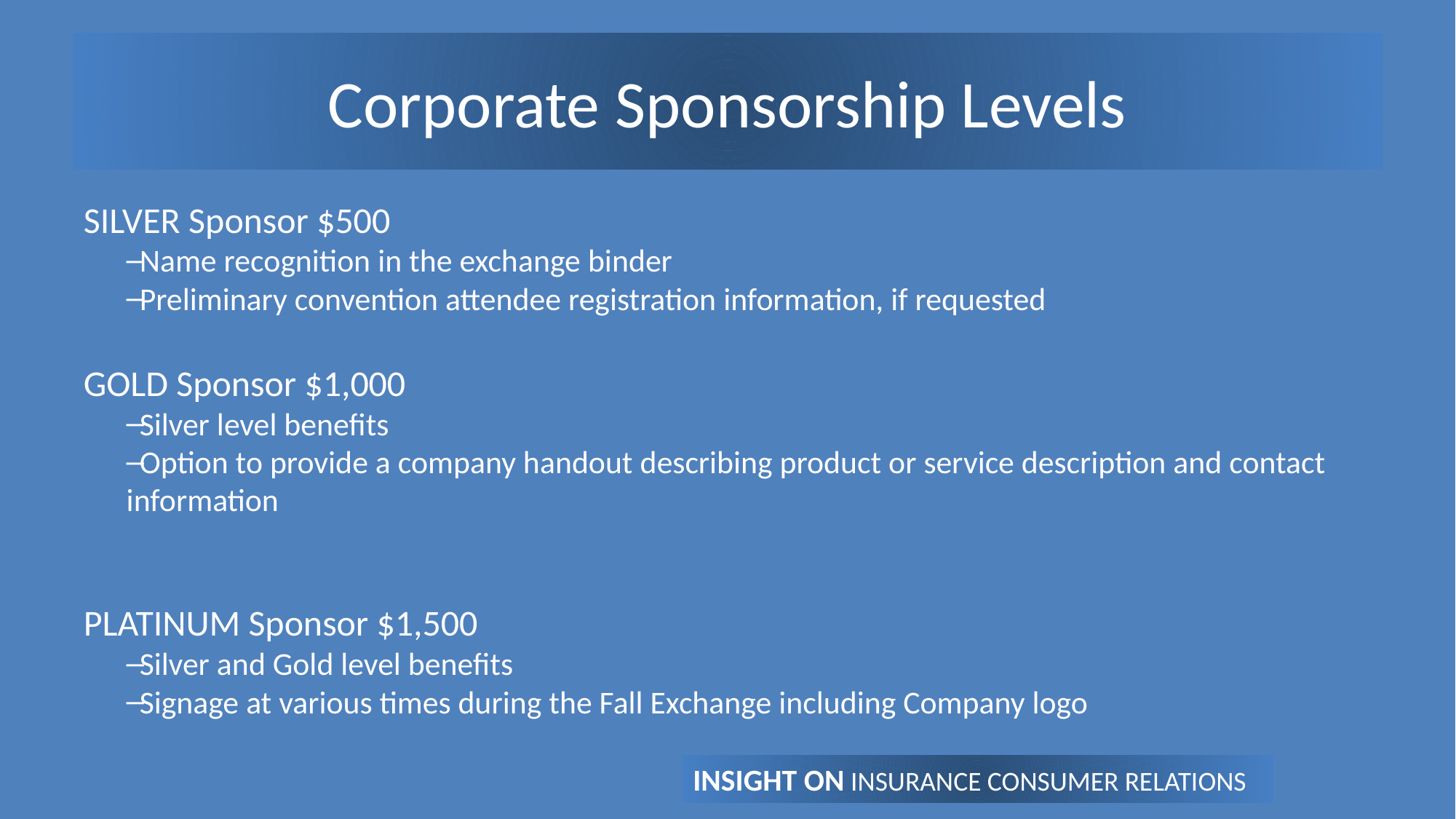

# Corporate Sponsorship Levels
SILVER Sponsor $500
Name recognition in the exchange binder
Preliminary convention attendee registration information, if requested

GOLD Sponsor $1,000
Silver level benefits
Option to provide a company handout describing product or service description and contact information

PLATINUM Sponsor $1,500
Silver and Gold level benefits
Signage at various times during the Fall Exchange including Company logo

INSIGHT ON INSURANCE CONSUMER RELATIONS